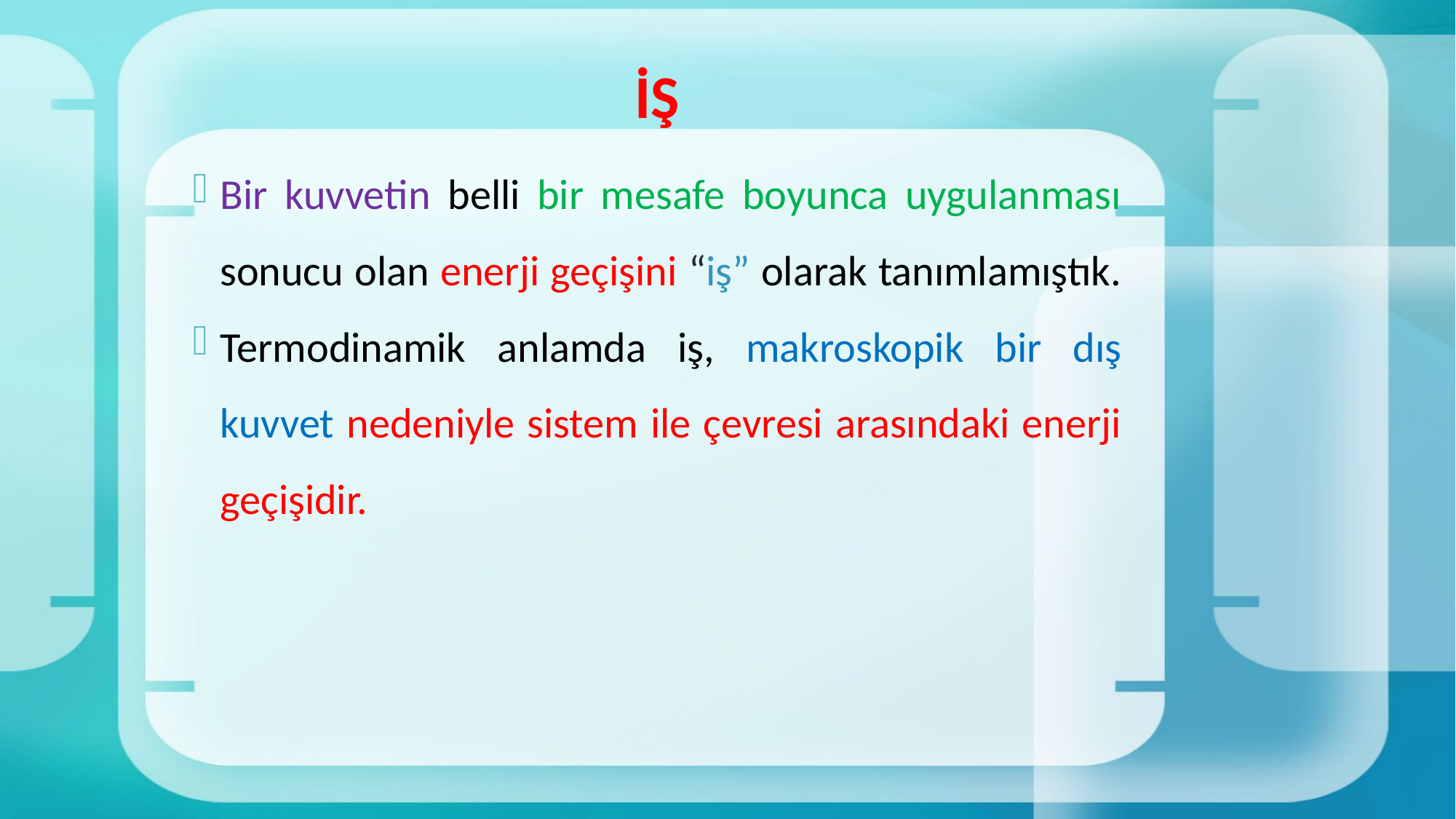

# İŞ
Bir kuvvetin belli bir mesafe boyunca uygulanması sonucu olan enerji geçişini “iş” olarak tanımlamıştık.
Termodinamik anlamda iş, makroskopik bir dış kuvvet nedeniyle sistem ile çevresi arasındaki enerji geçişidir.